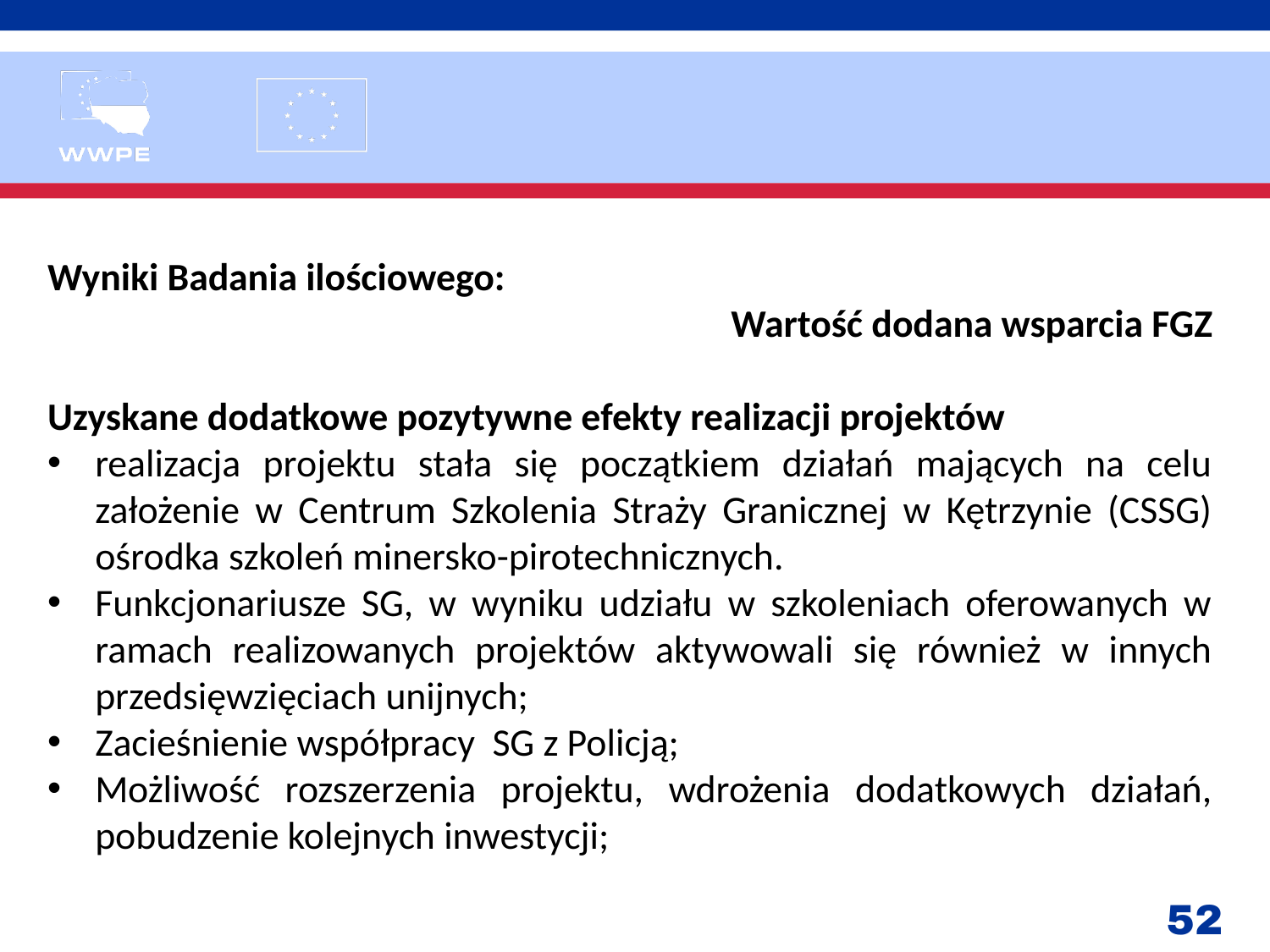

Wyniki Badania ilościowego:
Wartość dodana wsparcia FGZ

Uzyskane dodatkowe pozytywne efekty realizacji projektów
realizacja projektu stała się początkiem działań mających na celu założenie w Centrum Szkolenia Straży Granicznej w Kętrzynie (CSSG) ośrodka szkoleń minersko-pirotechnicznych.
Funkcjonariusze SG, w wyniku udziału w szkoleniach oferowanych w ramach realizowanych projektów aktywowali się również w innych przedsięwzięciach unijnych;
Zacieśnienie współpracy  SG z Policją;
Możliwość rozszerzenia projektu, wdrożenia dodatkowych działań, pobudzenie kolejnych inwestycji;